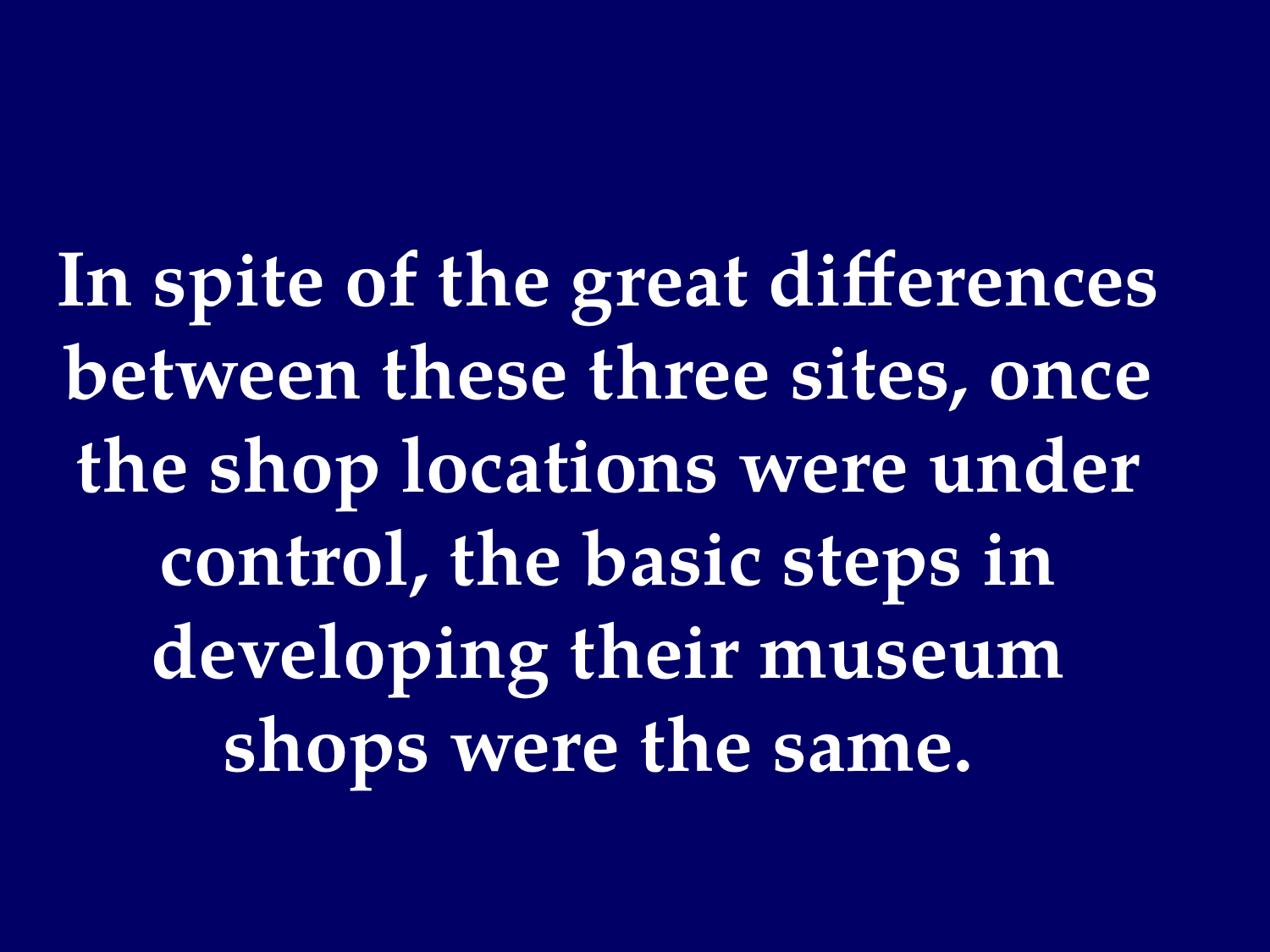

In spite of the great differences between these three sites, once the shop locations were under control, the basic steps in developing their museum shops were the same.